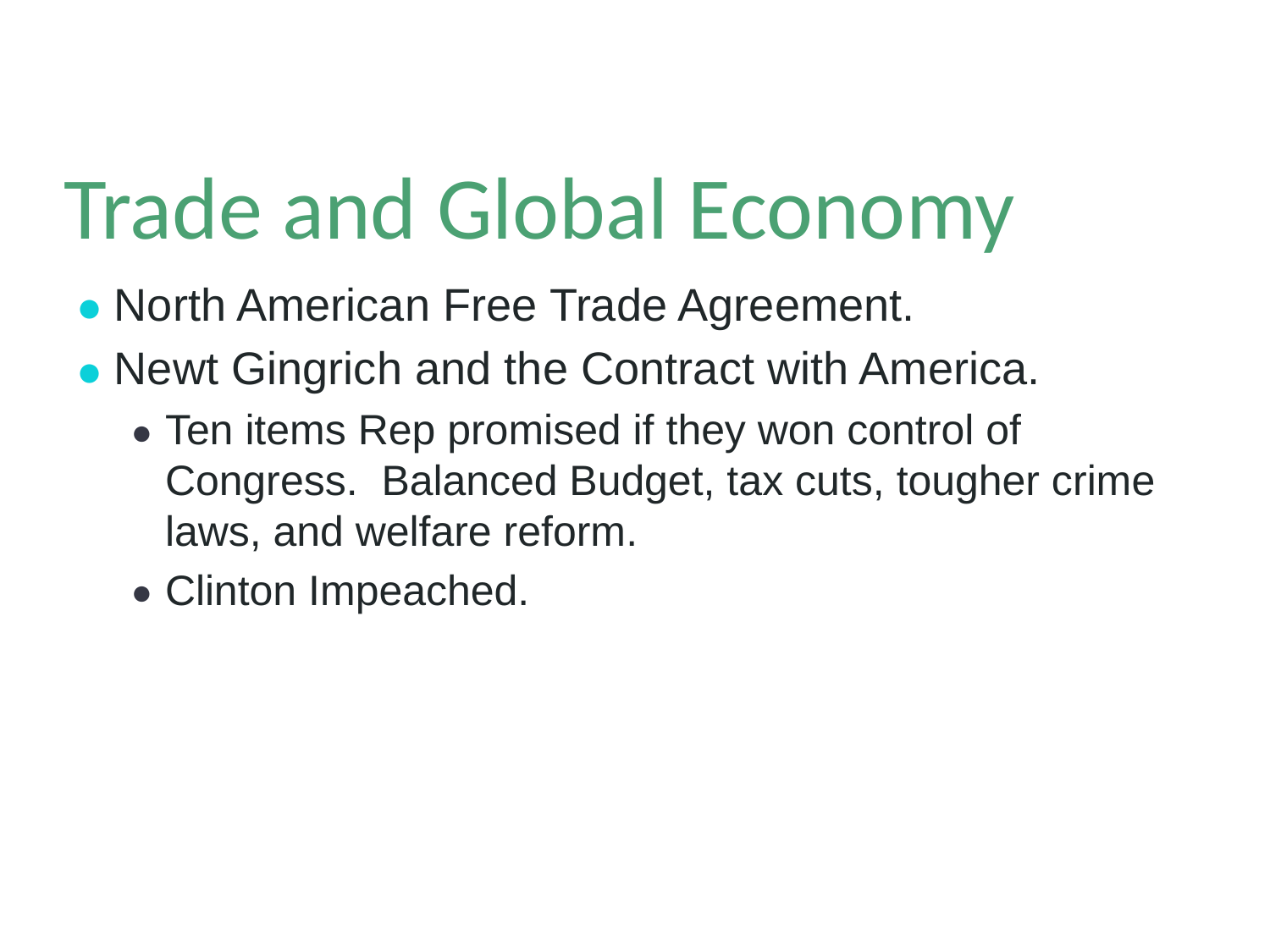

# Trade and Global Economy
North American Free Trade Agreement.
Newt Gingrich and the Contract with America.
Ten items Rep promised if they won control of Congress.  Balanced Budget, tax cuts, tougher crime laws, and welfare reform.
Clinton Impeached.